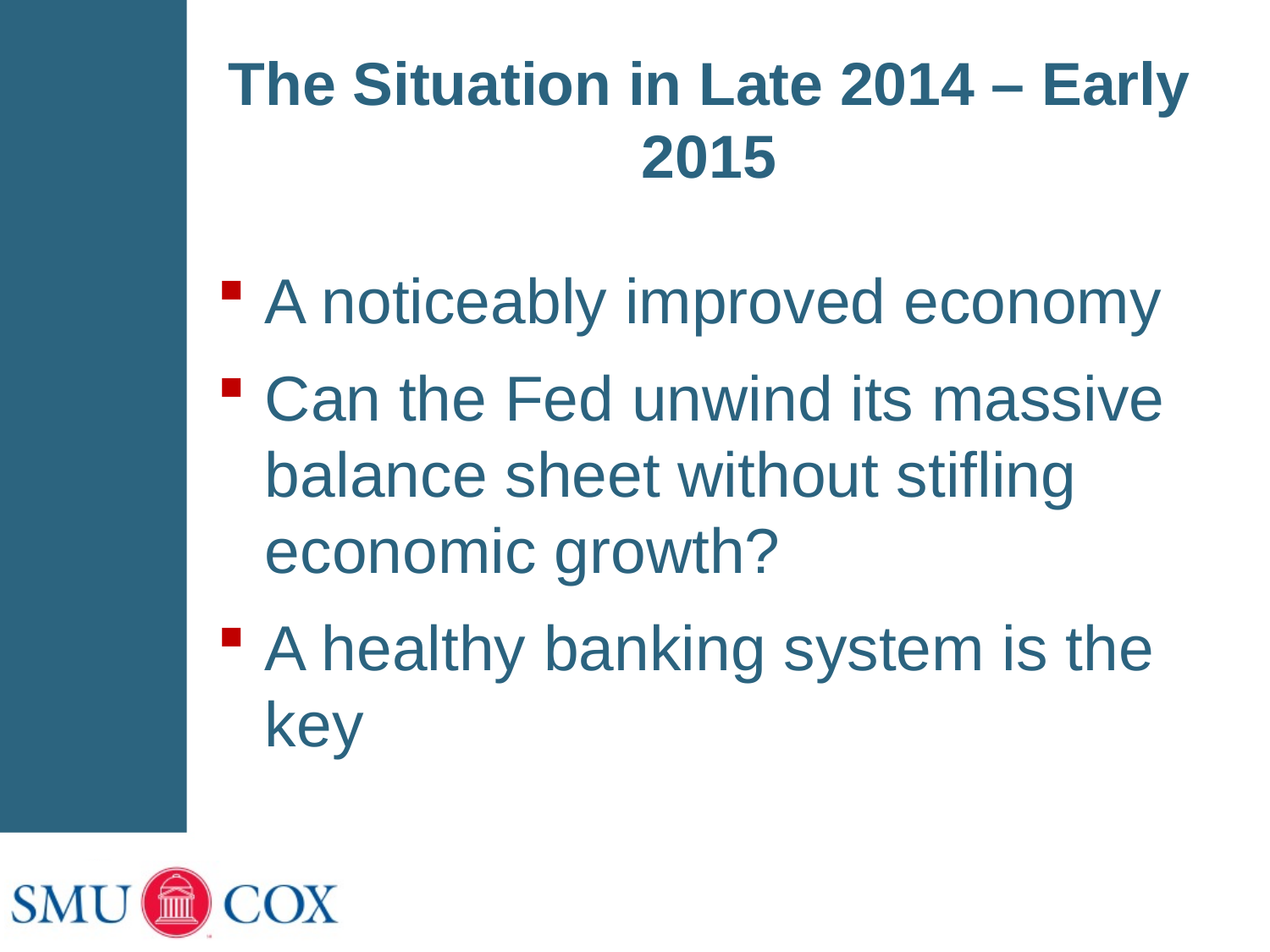

# The Situation in Late 2014 – Early 2015
A noticeably improved economy
Can the Fed unwind its massive balance sheet without stifling economic growth?
A healthy banking system is the key